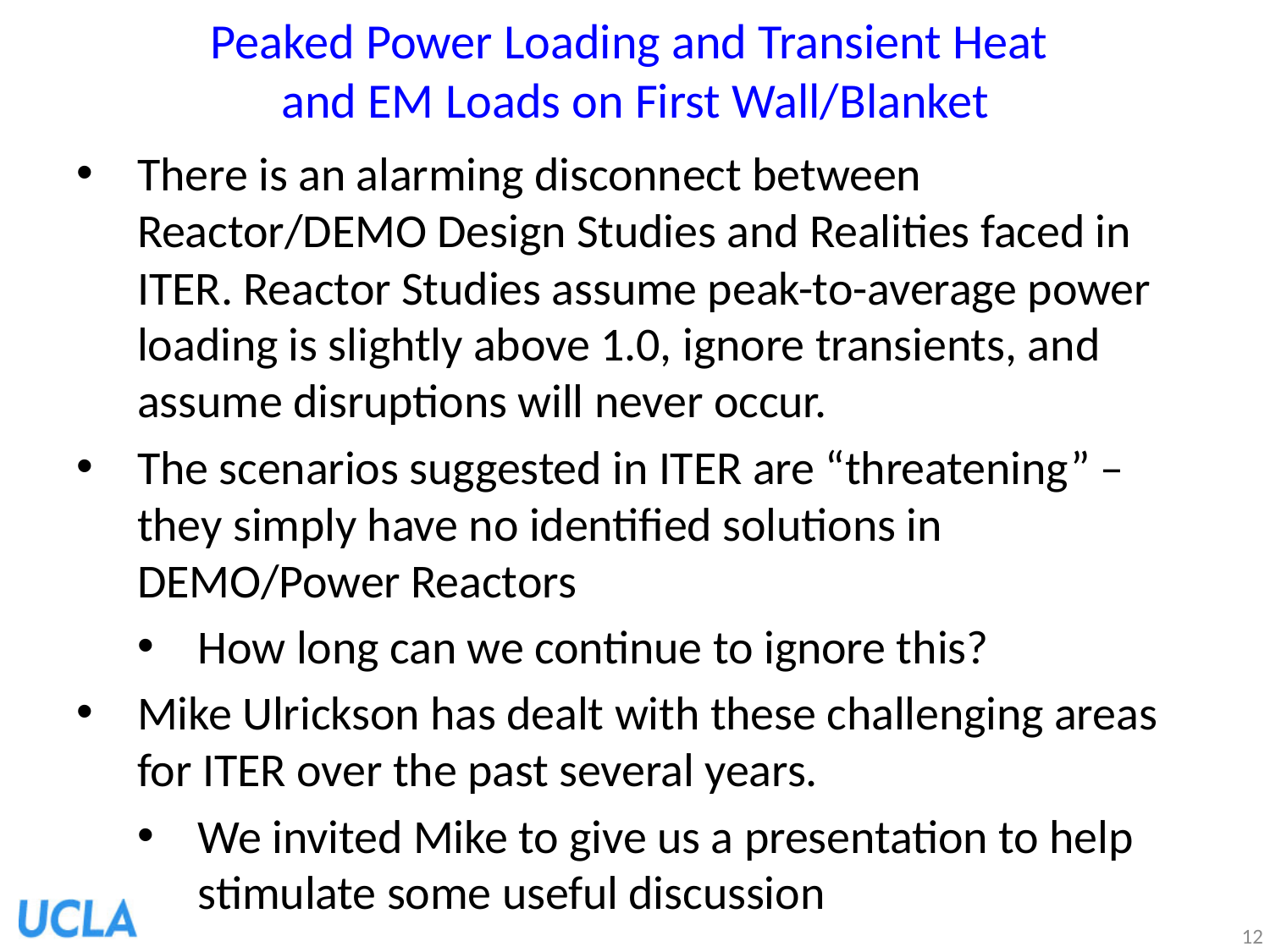

# Peaked Power Loading and Transient Heat and EM Loads on First Wall/Blanket
There is an alarming disconnect between Reactor/DEMO Design Studies and Realities faced in ITER. Reactor Studies assume peak-to-average power loading is slightly above 1.0, ignore transients, and assume disruptions will never occur.
The scenarios suggested in ITER are “threatening” – they simply have no identified solutions in DEMO/Power Reactors
How long can we continue to ignore this?
Mike Ulrickson has dealt with these challenging areas for ITER over the past several years.
We invited Mike to give us a presentation to help stimulate some useful discussion
12